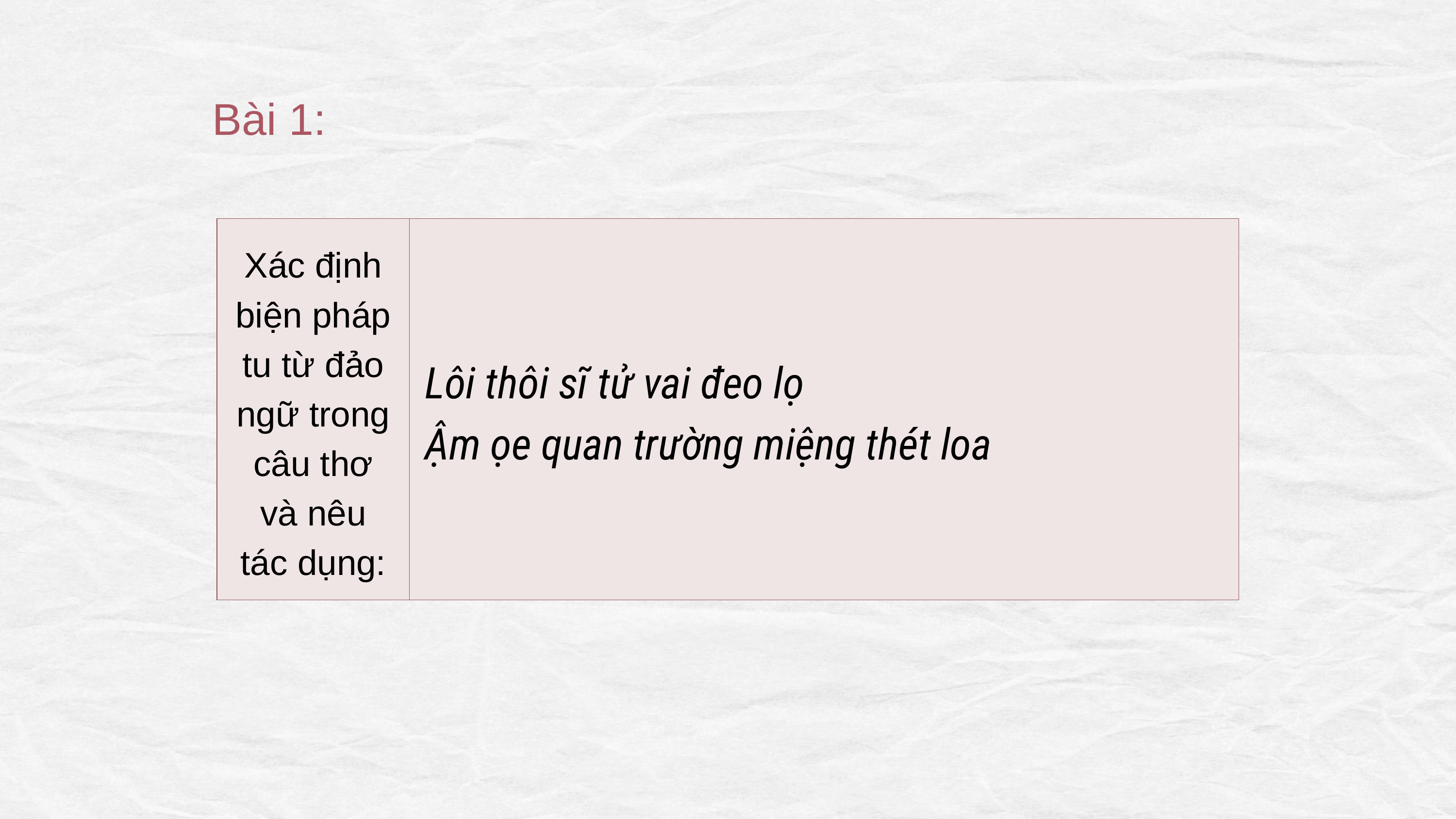

Bài 1:
| Xác định biện pháp tu từ đảo ngữ trong câu thơ và nêu tác dụng: | Lôi thôi sĩ tử vai đeo lọ Ậm ọe quan trường miệng thét loa |
| --- | --- |